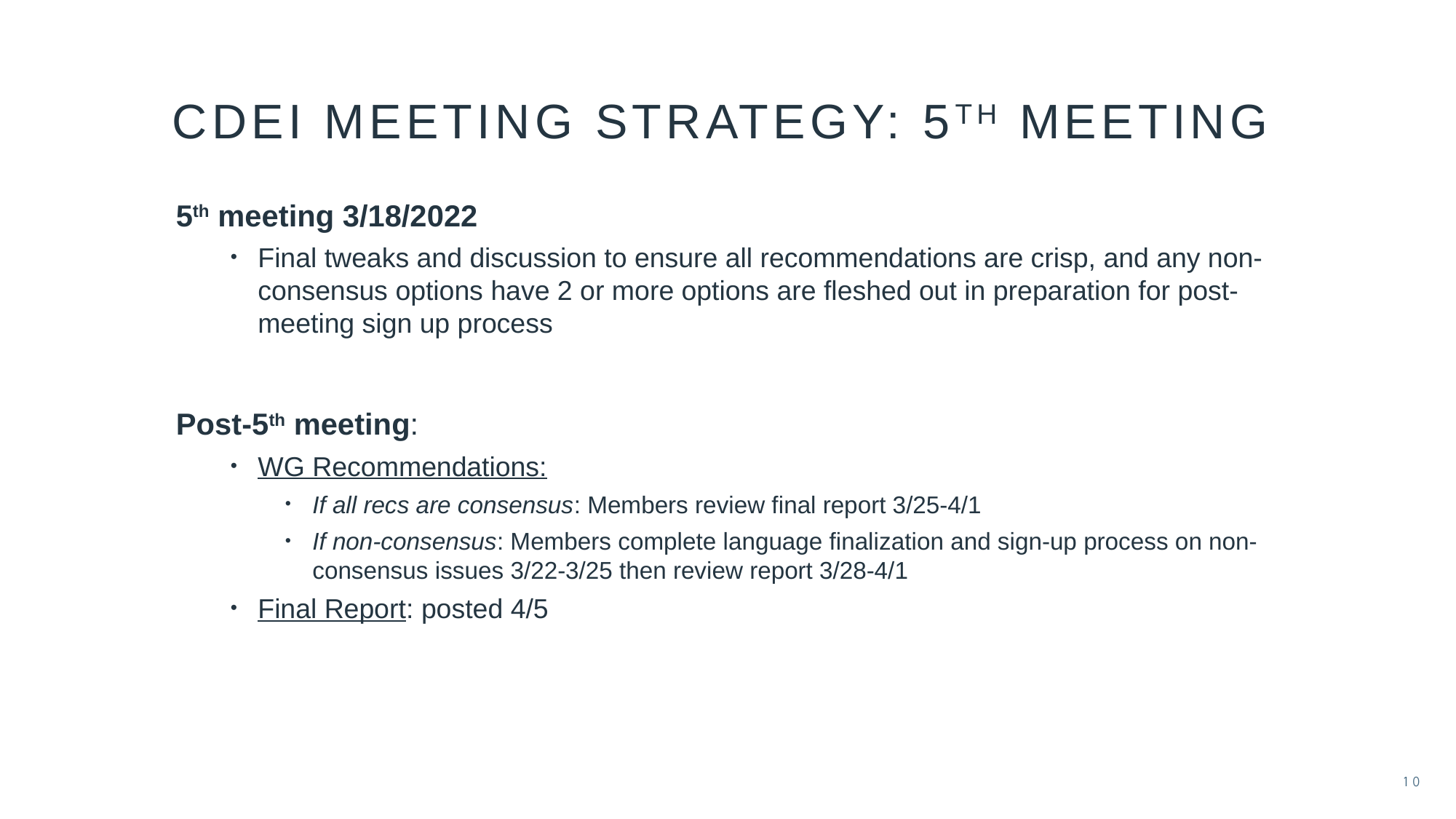

# CDEI Meeting strategy: 5th meeting
5th meeting 3/18/2022
Final tweaks and discussion to ensure all recommendations are crisp, and any non-consensus options have 2 or more options are fleshed out in preparation for post-meeting sign up process

Post-5th meeting:
WG Recommendations:
If all recs are consensus: Members review final report 3/25-4/1
If non-consensus: Members complete language finalization and sign-up process on non-consensus issues 3/22-3/25 then review report 3/28-4/1
Final Report: posted 4/5
10